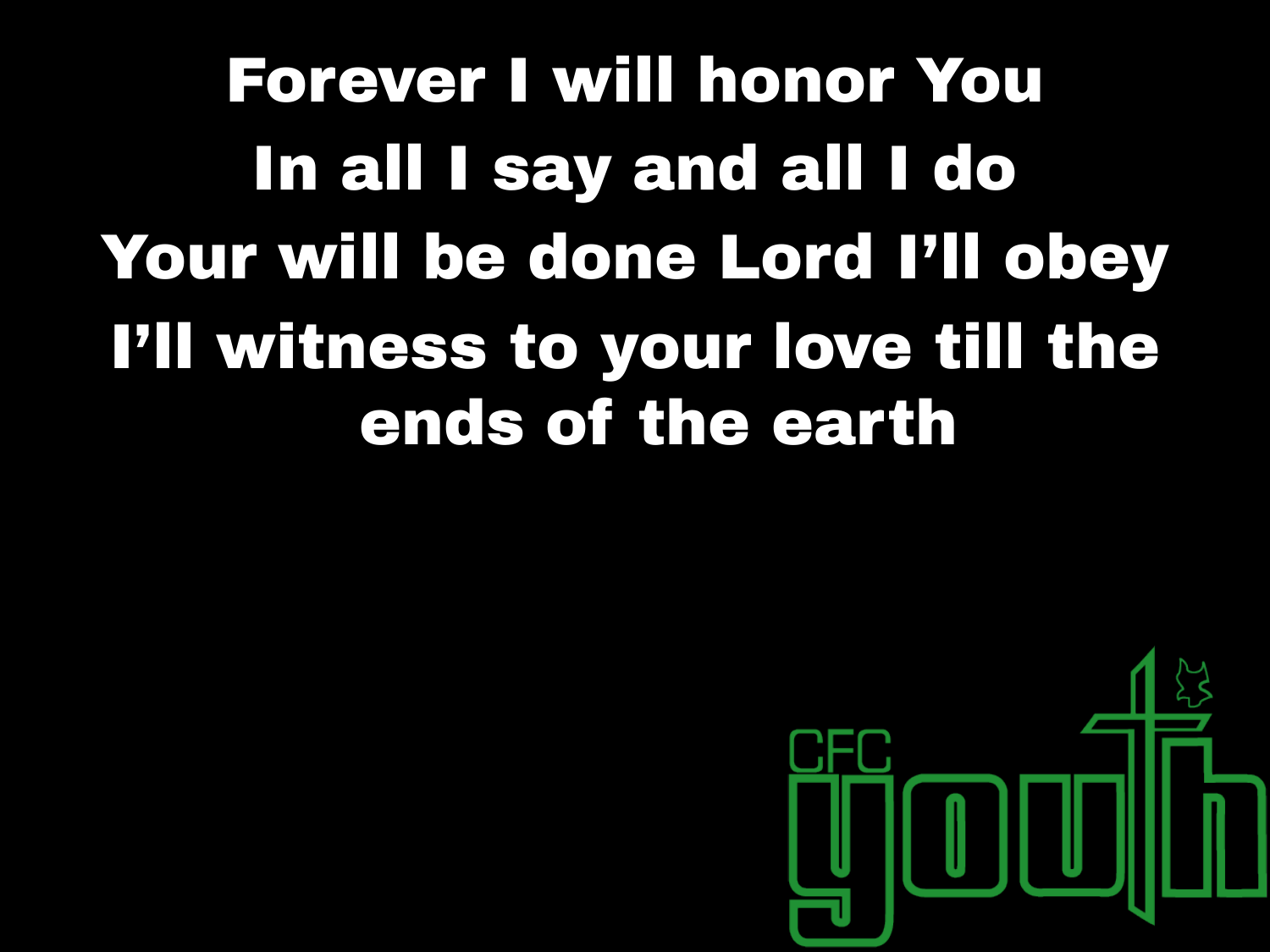

Forever I will honor You
In all I say and all I do
Your will be done Lord I’ll obey
I’ll witness to your love till the ends of the earth
#